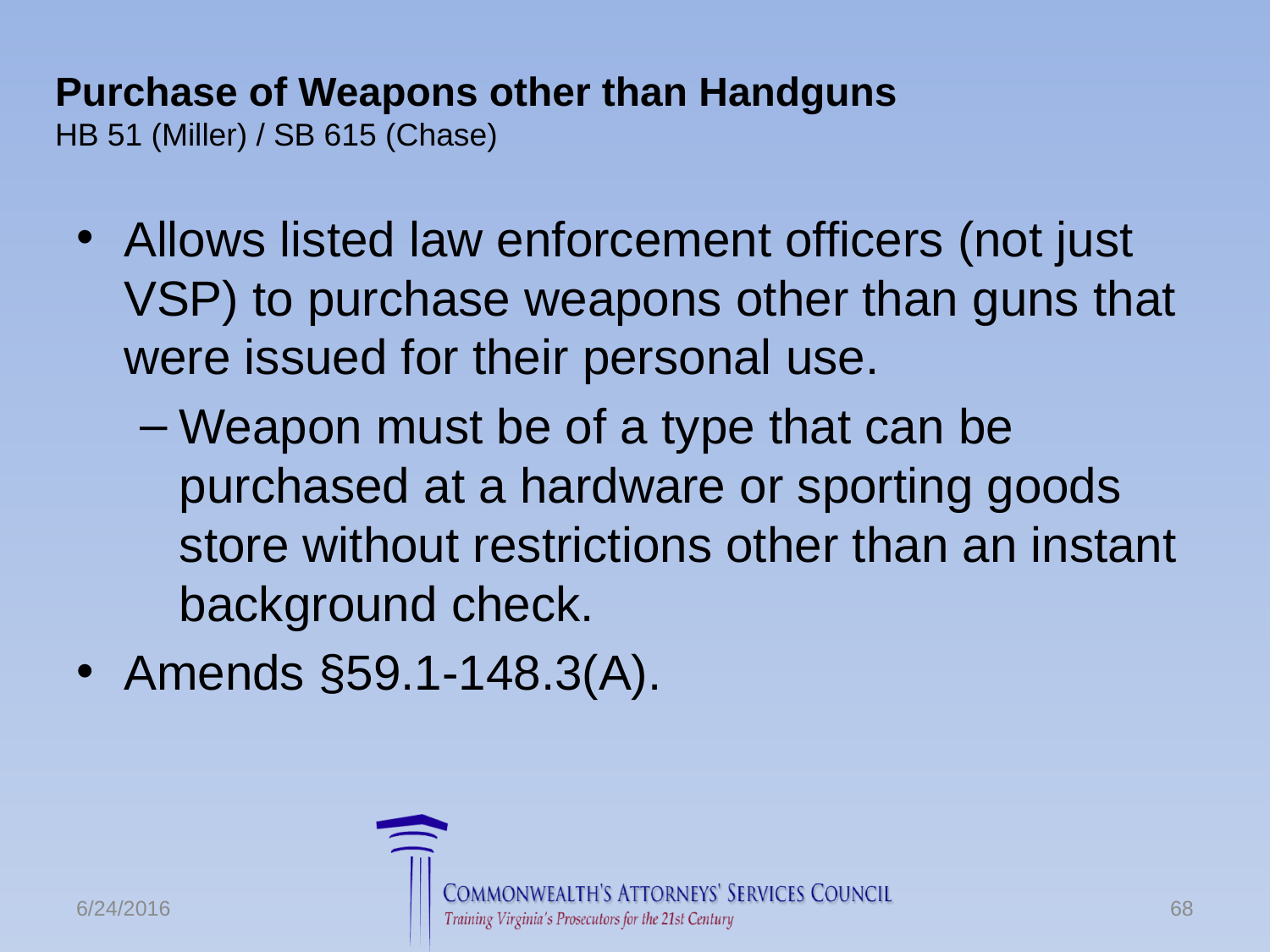

# Purchase of Weapons other than Handguns HB 51 (Miller) / SB 615 (Chase)
Allows listed law enforcement officers (not just VSP) to purchase weapons other than guns that were issued for their personal use.
Weapon must be of a type that can be purchased at a hardware or sporting goods store without restrictions other than an instant background check.
Amends §59.1-148.3(A).
6/24/2016
68